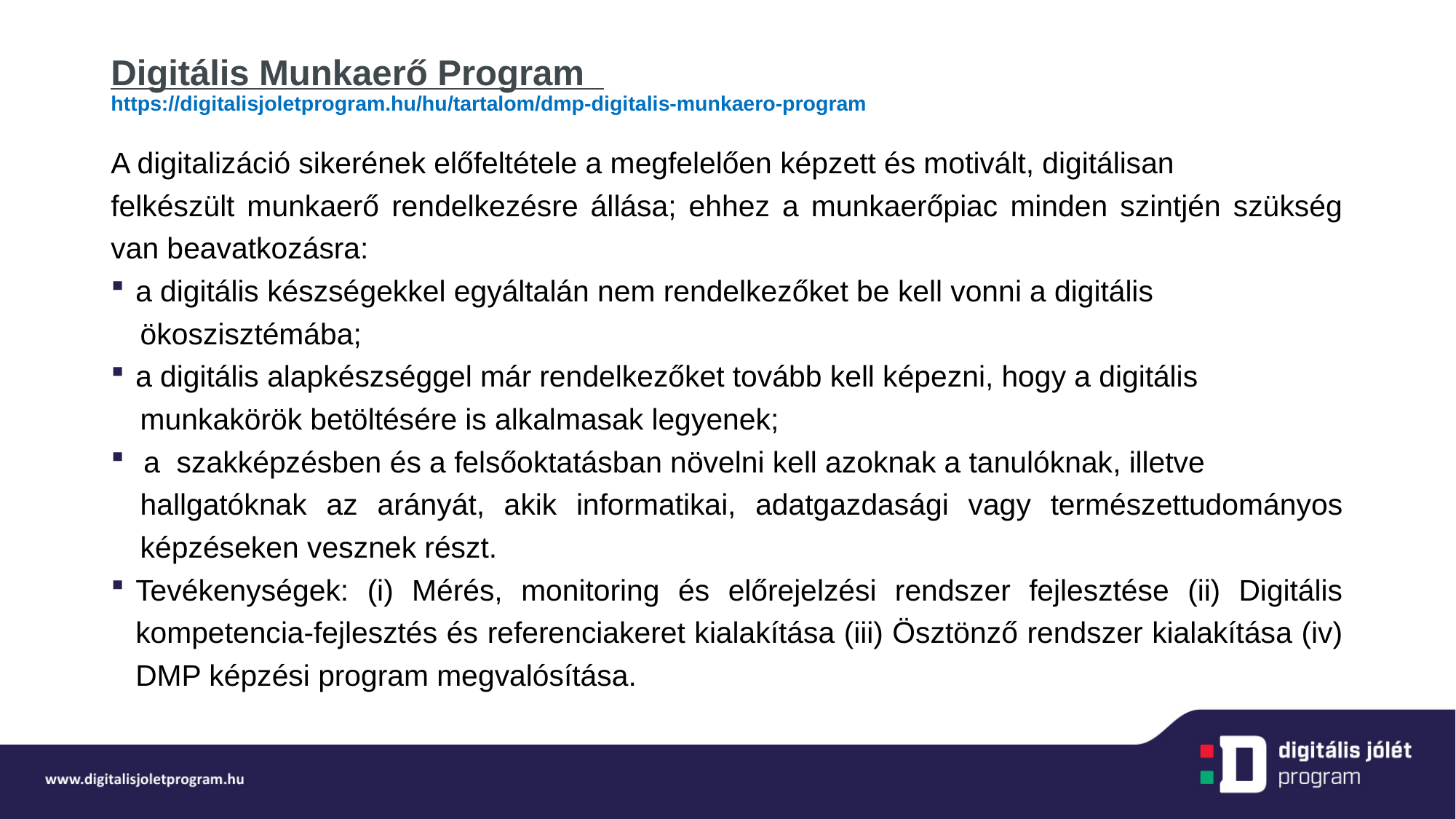

# Digitális Munkaerő Program https://digitalisjoletprogram.hu/hu/tartalom/dmp-digitalis-munkaero-program
A digitalizáció sikerének előfeltétele a megfelelően képzett és motivált, digitálisan
felkészült munkaerő rendelkezésre állása; ehhez a munkaerőpiac minden szintjén szükség van beavatkozásra:
a digitális készségekkel egyáltalán nem rendelkezőket be kell vonni a digitális
ökoszisztémába;
a digitális alapkészséggel már rendelkezőket tovább kell képezni, hogy a digitális
munkakörök betöltésére is alkalmasak legyenek;
 a  szakképzésben és a felsőoktatásban növelni kell azoknak a tanulóknak, illetve
hallgatóknak az arányát, akik informatikai, adatgazdasági vagy természettudományos képzéseken vesznek részt.
Tevékenységek: (i) Mérés, monitoring és előrejelzési rendszer fejlesztése (ii) Digitális kompetencia-fejlesztés és referenciakeret kialakítása (iii) Ösztönző rendszer kialakítása (iv) DMP képzési program megvalósítása.